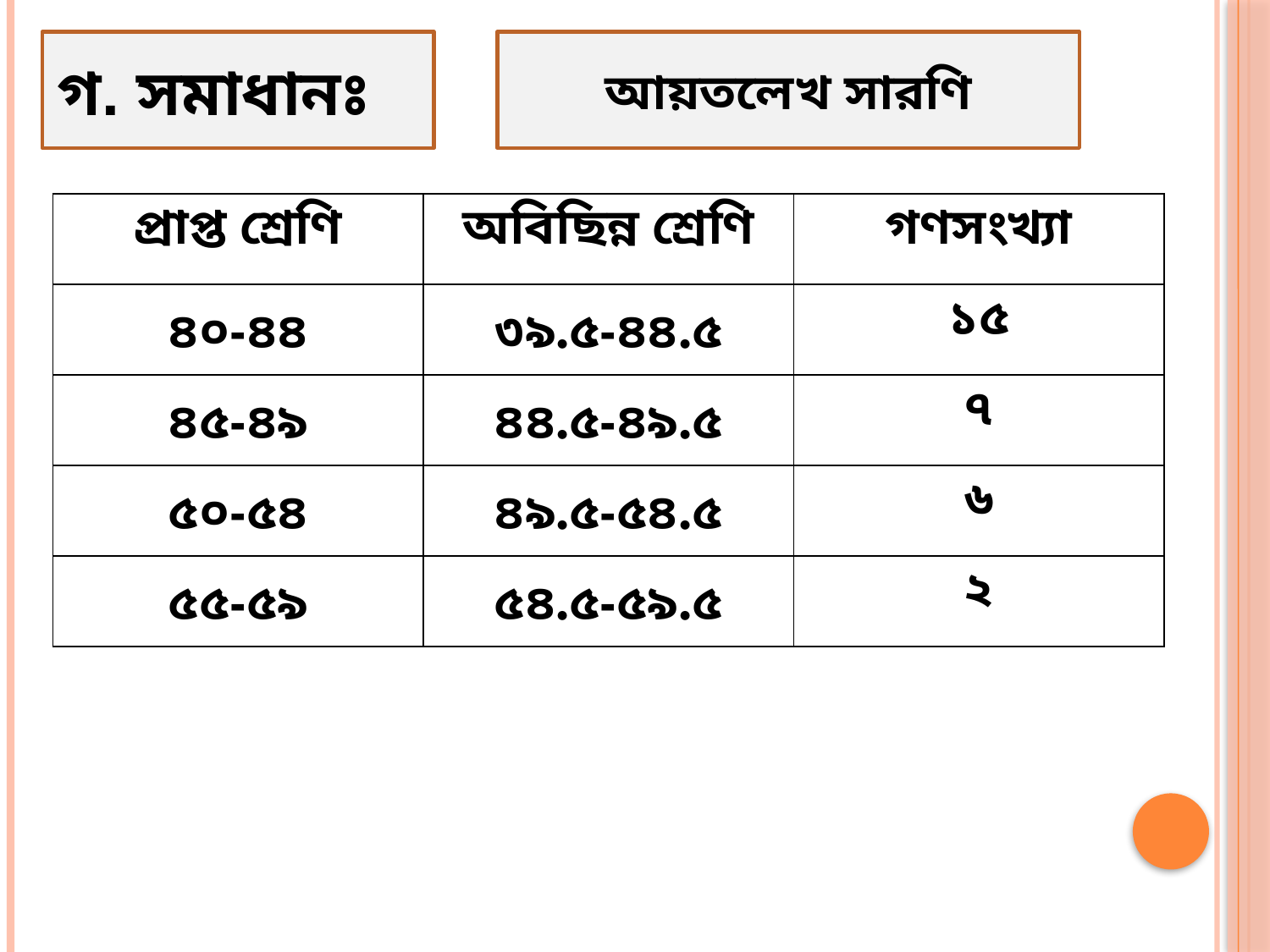

গ. সমাধানঃ
আয়তলেখ সারণি
| প্রাপ্ত শ্রেণি | অবিছিন্ন শ্রেণি | গণসংখ্যা |
| --- | --- | --- |
| ৪০-৪৪ | ৩৯.৫-৪৪.৫ | ১৫ |
| ৪৫-৪৯ | ৪৪.৫-৪৯.৫ | ৭ |
| ৫০-৫৪ | ৪৯.৫-৫৪.৫ | ৬ |
| ৫৫-৫৯ | ৫৪.৫-৫৯.৫ | ২ |